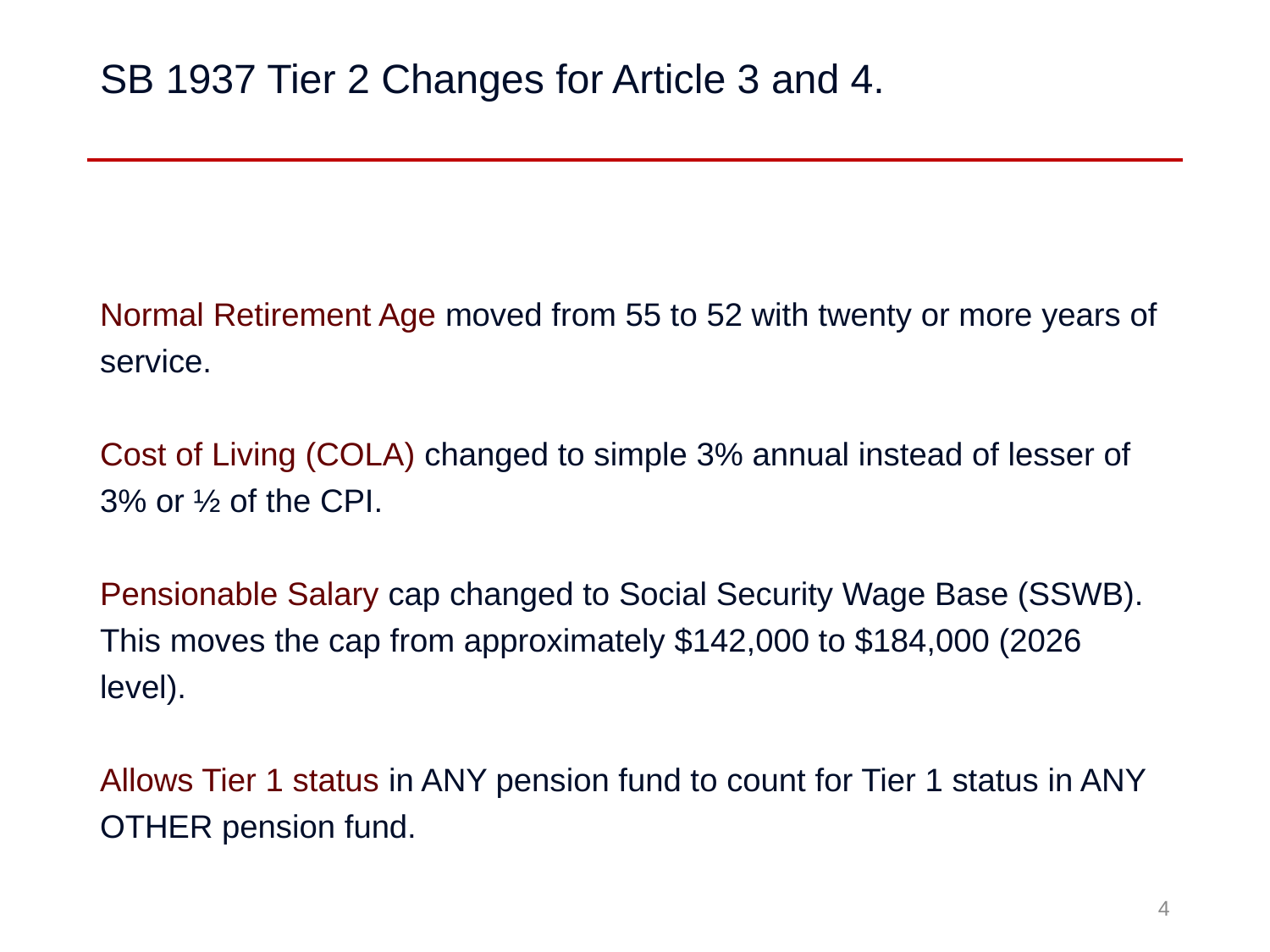

# SB 1937 Tier 2 Changes for Article 3 and 4.

Normal Retirement Age moved from 55 to 52 with twenty or more years of service.

Cost of Living (COLA) changed to simple 3% annual instead of lesser of 3% or ½ of the CPI.

Pensionable Salary cap changed to Social Security Wage Base (SSWB).  This moves the cap from approximately $142,000 to $184,000 (2026 level).

Allows Tier 1 status in ANY pension fund to count for Tier 1 status in ANY OTHER pension fund.
4